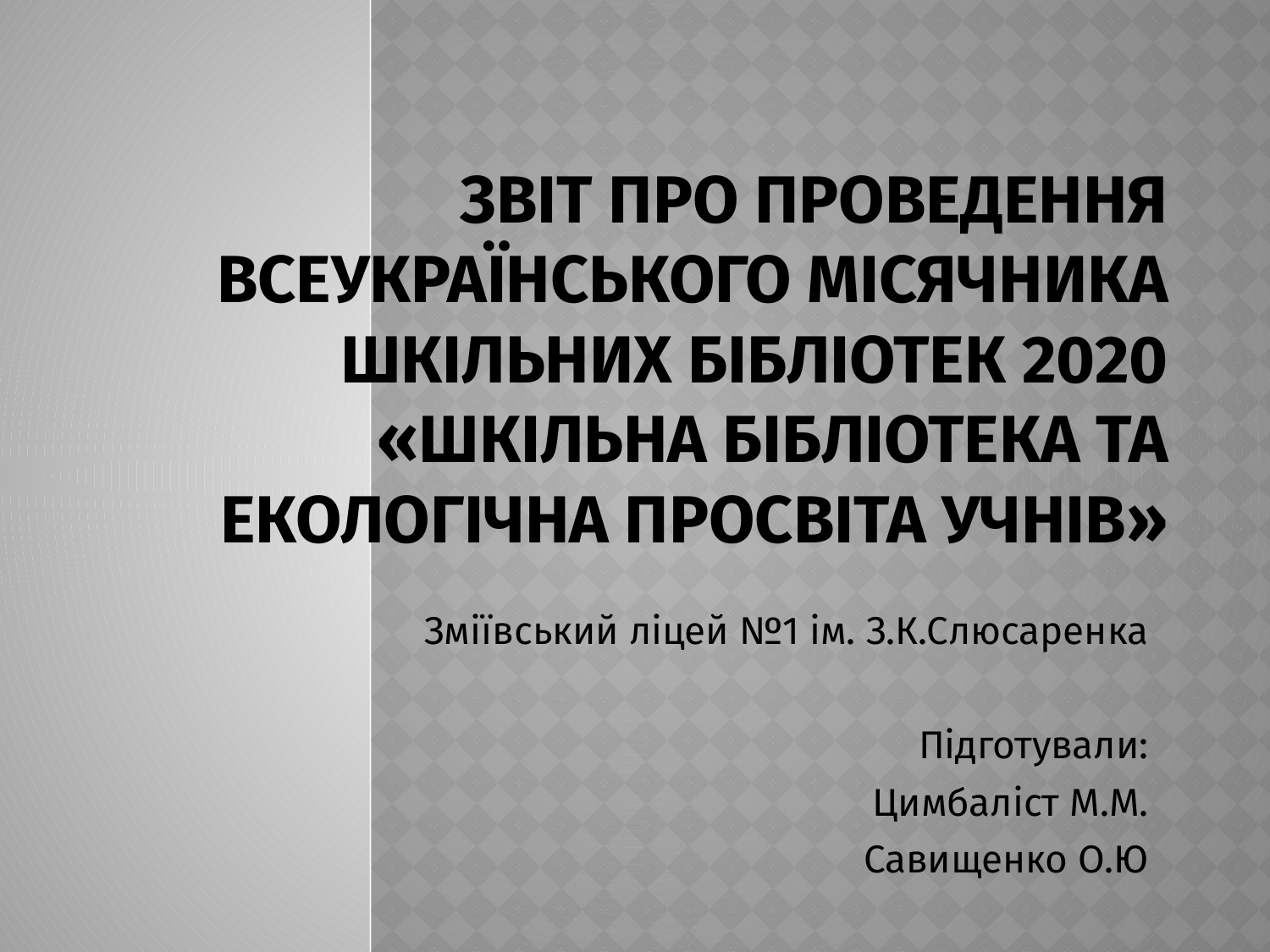

# Звіт про проведення всеукраїнського місячника шкільних бібліотек 2020 «Шкільна бібліотека та екологічна просвіта учнів»
Зміївський ліцей №1 ім. З.К.Слюсаренка

Підготували:
Цимбаліст М.М.
Савищенко О.Ю